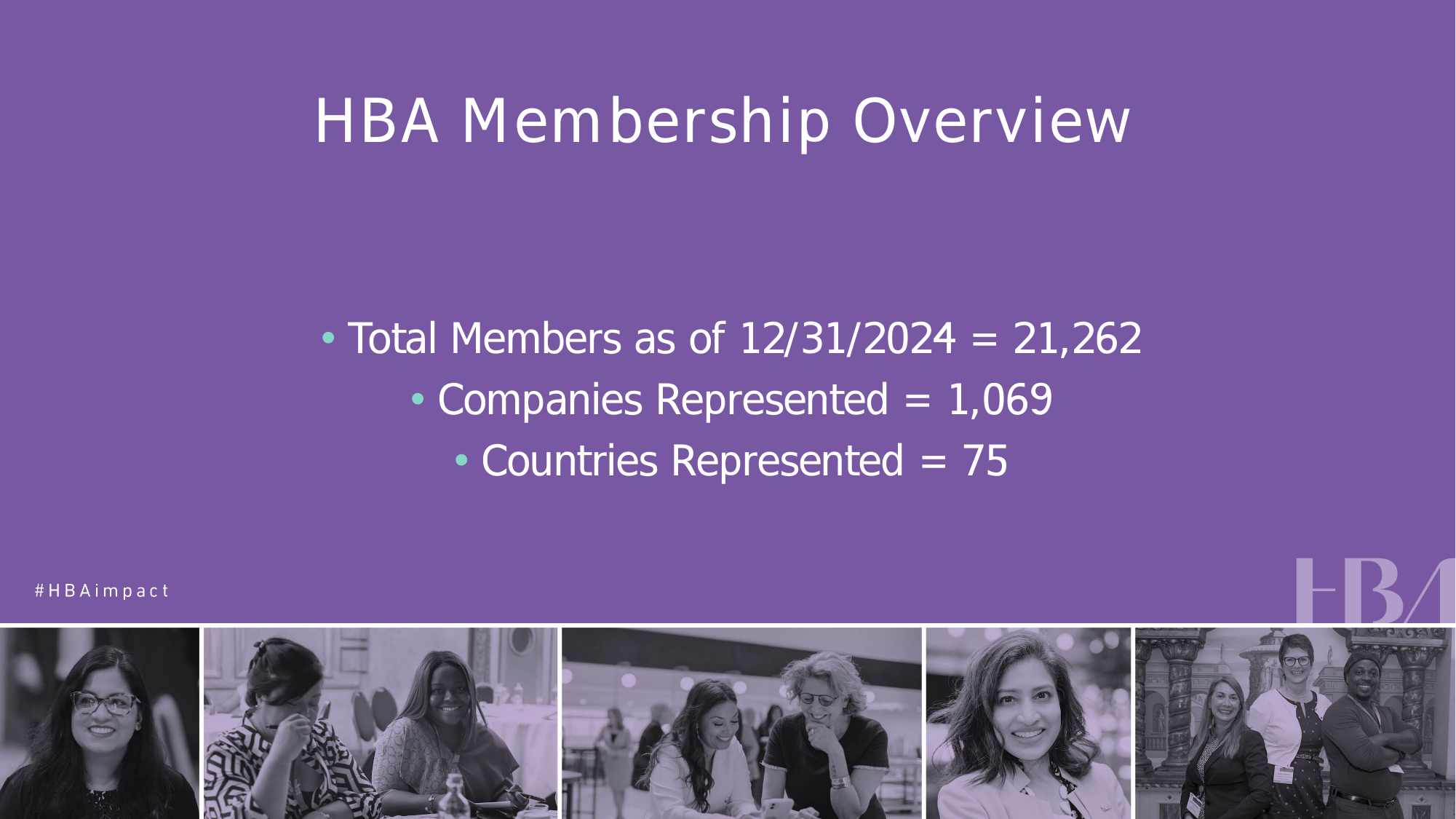

# HBA Membership Overview
Total Members as of 12/31/2024 = 21,262
Companies Represented = 1,069
Countries Represented = 75